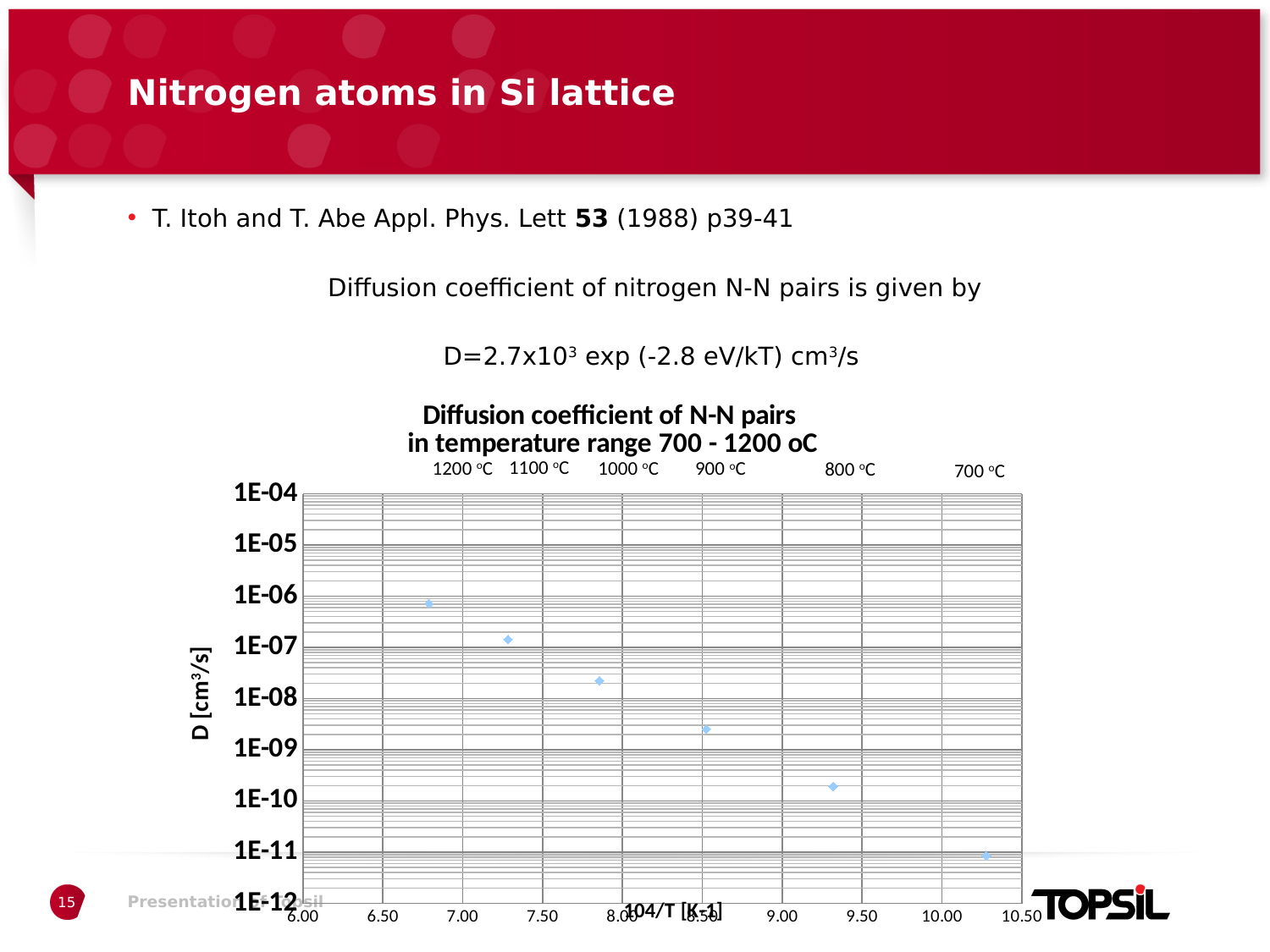

# Nitrogen atoms in Si lattice
T. Itoh and T. Abe Appl. Phys. Lett 53 (1988) p39-41

Diffusion coefficient of nitrogen N-N pairs is given by

D=2.7x103 exp (-2.8 eV/kT) cm3/s

### Chart: Diffusion coefficient of N-N pairs
in temperature range 700 - 1200 oC

| Category |  |
|---|---|
1100 oC
1200 oC
1000 oC
900 oC
800 oC
700 oC
D [cm3/s]
15